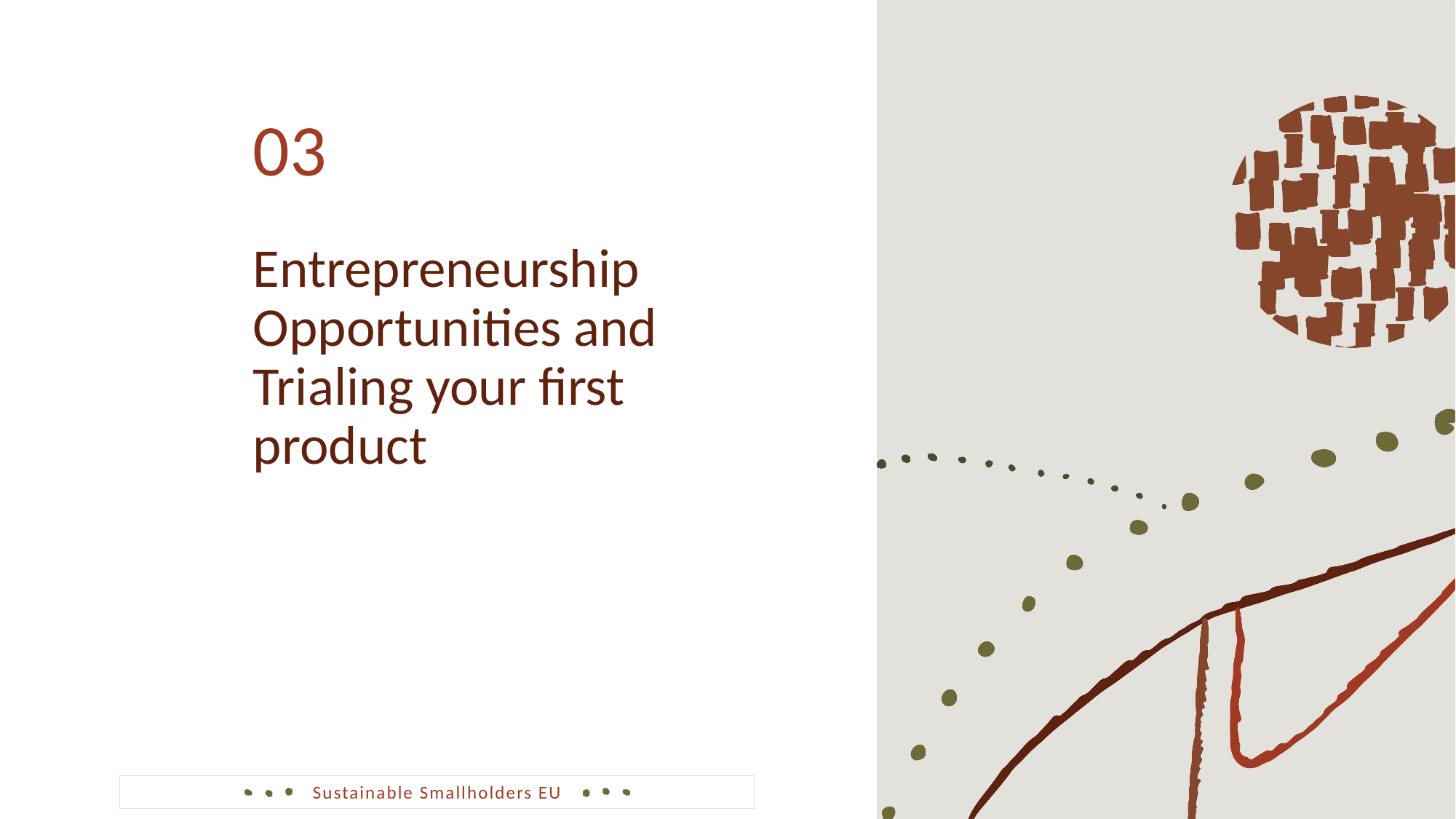

03
Entrepreneurship Opportunities and Trialing your first product